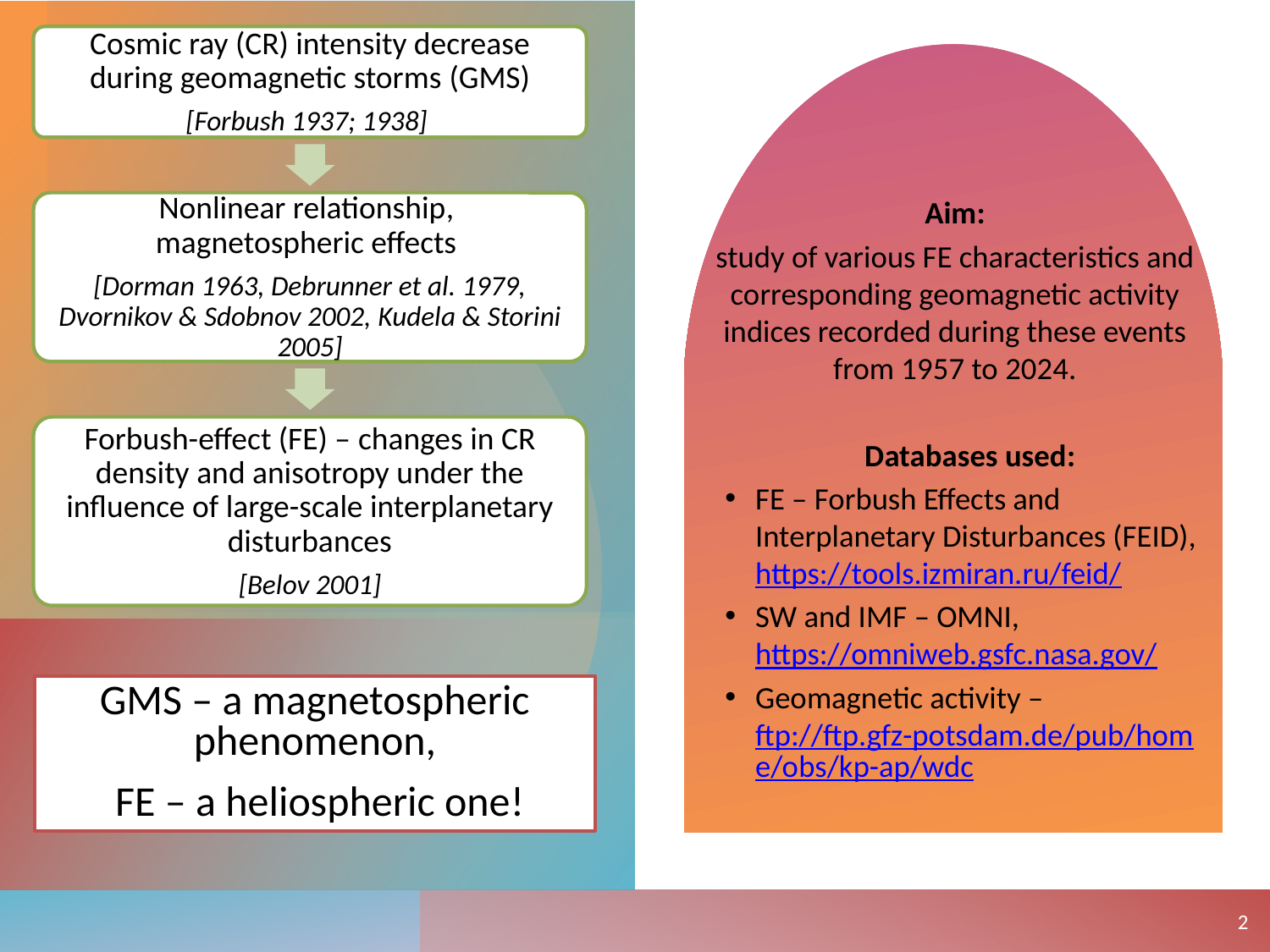

Cosmic ray (CR) intensity decrease during geomagnetic storms (GMS)
[Forbush 1937; 1938]

Nonlinear relationship,
magnetospheric effects
[Dorman 1963, Debrunner et al. 1979, Dvornikov & Sdobnov 2002, Kudela & Storini 2005]

Forbush-effect (FE) – changes in CR density and anisotropy under the influence of large-scale interplanetary disturbances
[Belov 2001]
Aim:
study of various FE characteristics and corresponding geomagnetic activity indices recorded during these events from 1957 to 2024.

Databases used:
FE – Forbush Effects and Interplanetary Disturbances (FEID), https://tools.izmiran.ru/feid/
SW and IMF – OMNI, https://omniweb.gsfc.nasa.gov/
Geomagnetic activity – ftp://ftp.gfz-potsdam.de/pub/home/obs/kp-ap/wdc
GMS – a magnetospheric phenomenon,
 FE – a heliospheric one!
2